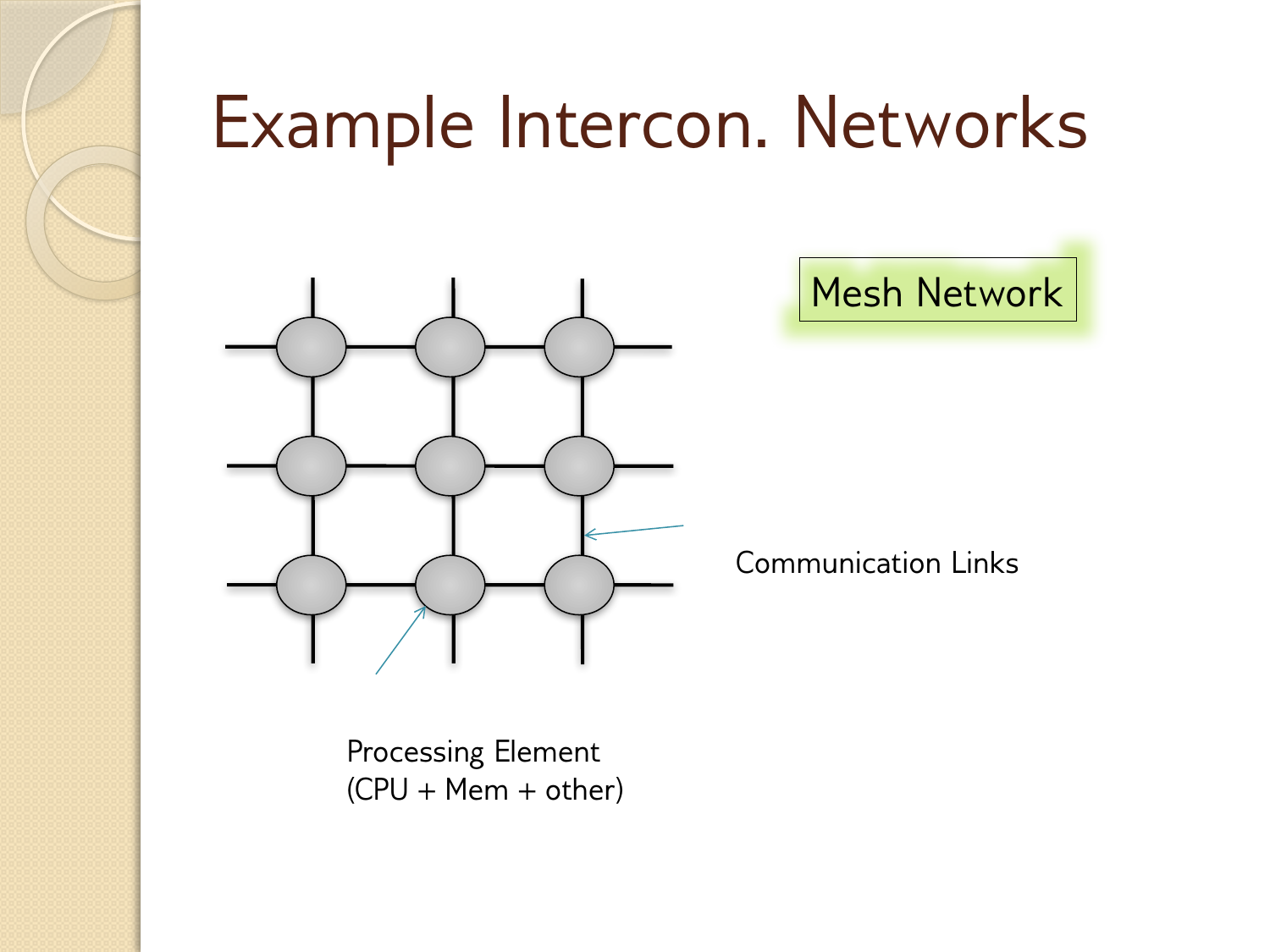

# Example Intercon. Networks
Mesh Network

Communication Links

Processing Element
(CPU + Mem + other)